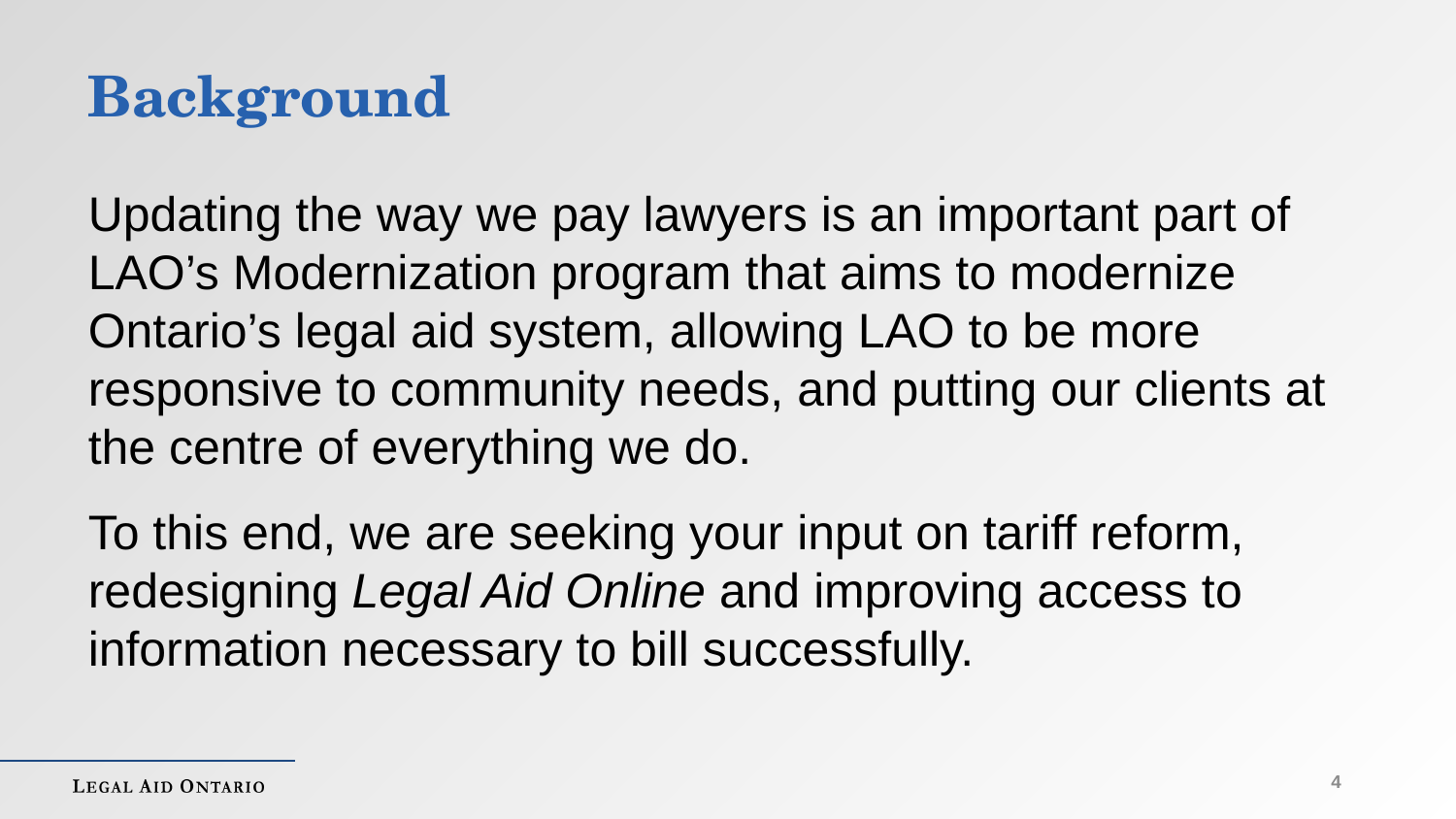

# Background
Updating the way we pay lawyers is an important part of LAO’s Modernization program that aims to modernize Ontario’s legal aid system, allowing LAO to be more responsive to community needs, and putting our clients at the centre of everything we do.
To this end, we are seeking your input on tariff reform, redesigning Legal Aid Online and improving access to information necessary to bill successfully.

4